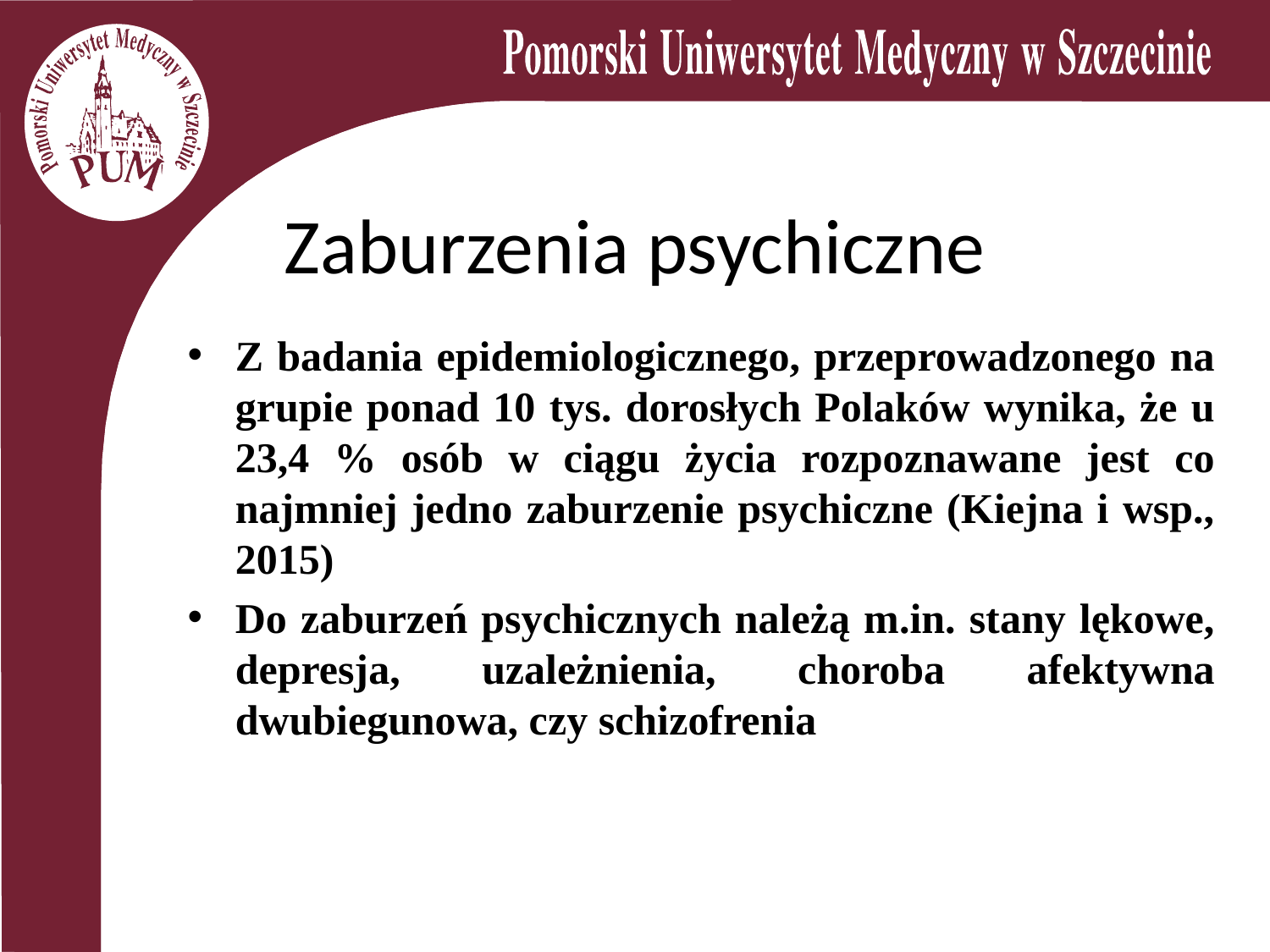

# Zaburzenia psychiczne
Z badania epidemiologicznego, przeprowadzonego na grupie ponad 10 tys. dorosłych Polaków wynika, że u 23,4 % osób w ciągu życia rozpoznawane jest co najmniej jedno zaburzenie psychiczne (Kiejna i wsp., 2015)
Do zaburzeń psychicznych należą m.in. stany lękowe, depresja, uzależnienia, choroba afektywna dwubiegunowa, czy schizofrenia